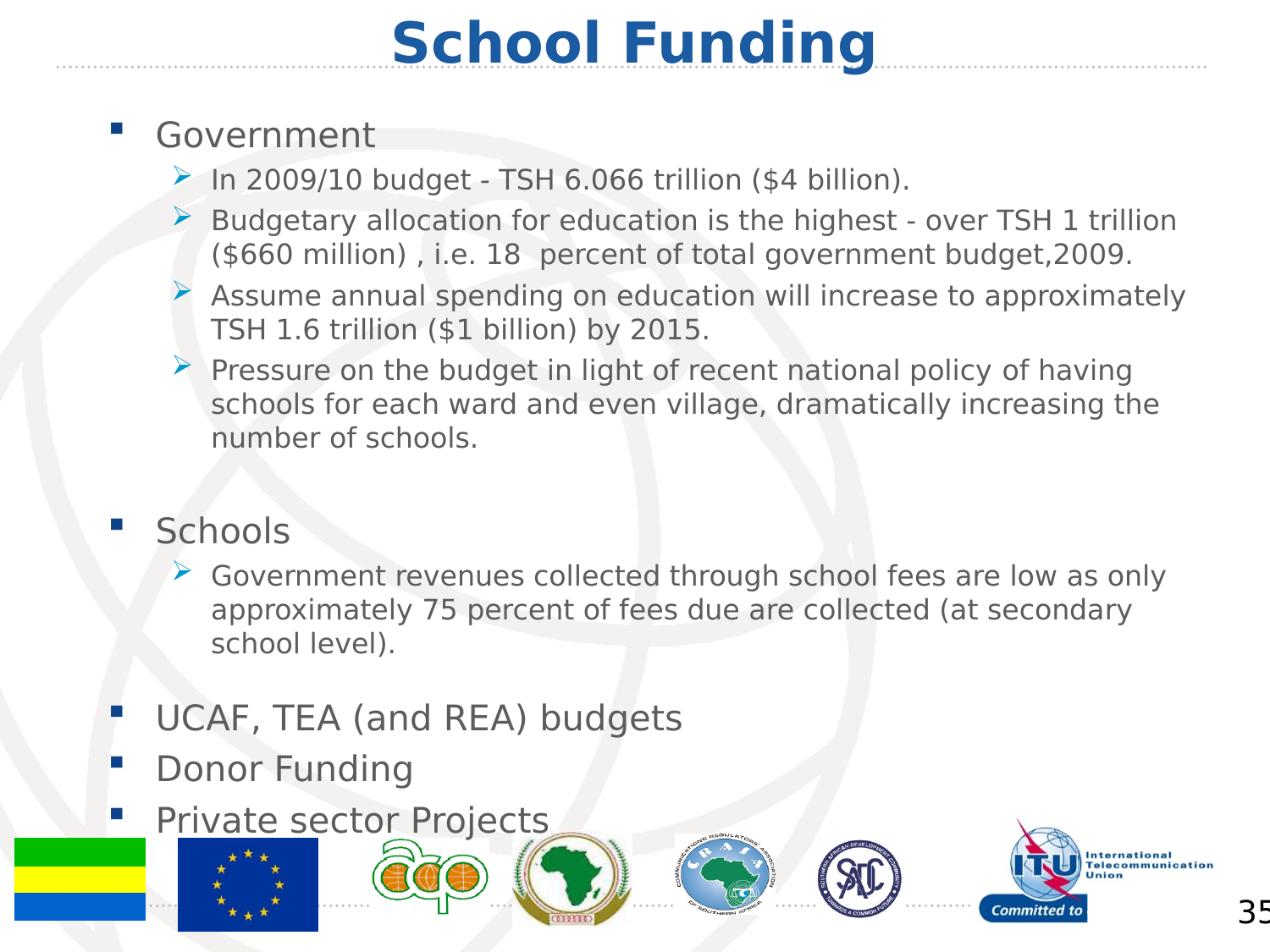

# School Funding
Government
In 2009/10 budget - TSH 6.066 trillion ($4 billion).
Budgetary allocation for education is the highest - over TSH 1 trillion ($660 million) , i.e. 18  percent of total government budget,2009.
Assume annual spending on education will increase to approximately TSH 1.6 trillion ($1 billion) by 2015.
Pressure on the budget in light of recent national policy of having schools for each ward and even village, dramatically increasing the number of schools.

Schools
Government revenues collected through school fees are low as only approximately 75 percent of fees due are collected (at secondary school level).

UCAF, TEA (and REA) budgets
Donor Funding
Private sector Projects

35